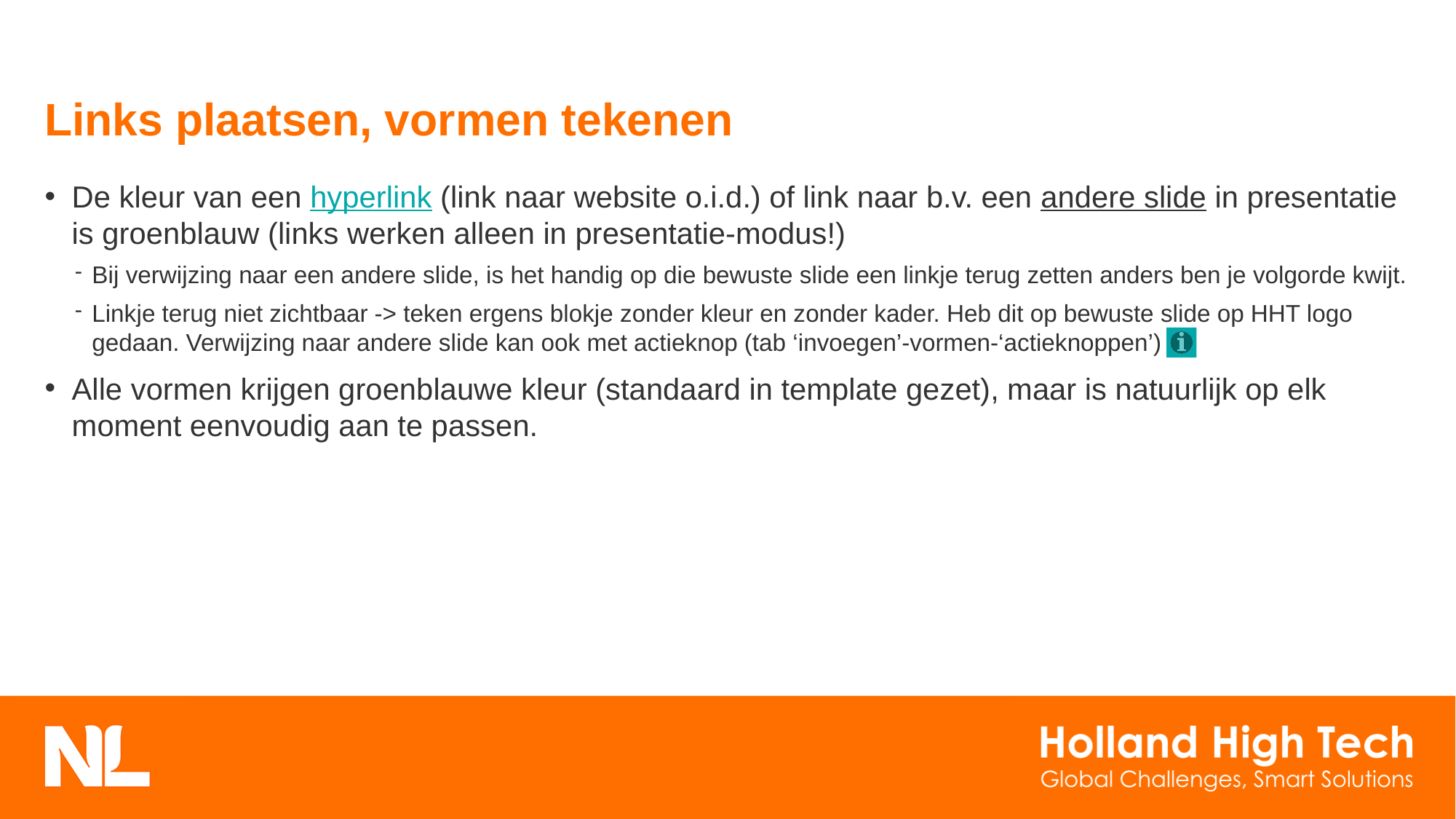

# Links plaatsen, vormen tekenen
De kleur van een hyperlink (link naar website o.i.d.) of link naar b.v. een andere slide in presentatie is groenblauw (links werken alleen in presentatie-modus!)
Bij verwijzing naar een andere slide, is het handig op die bewuste slide een linkje terug zetten anders ben je volgorde kwijt.
Linkje terug niet zichtbaar -> teken ergens blokje zonder kleur en zonder kader. Heb dit op bewuste slide op HHT logo gedaan. Verwijzing naar andere slide kan ook met actieknop (tab ‘invoegen’-vormen-‘actieknoppen’)
Alle vormen krijgen groenblauwe kleur (standaard in template gezet), maar is natuurlijk op elk moment eenvoudig aan te passen.